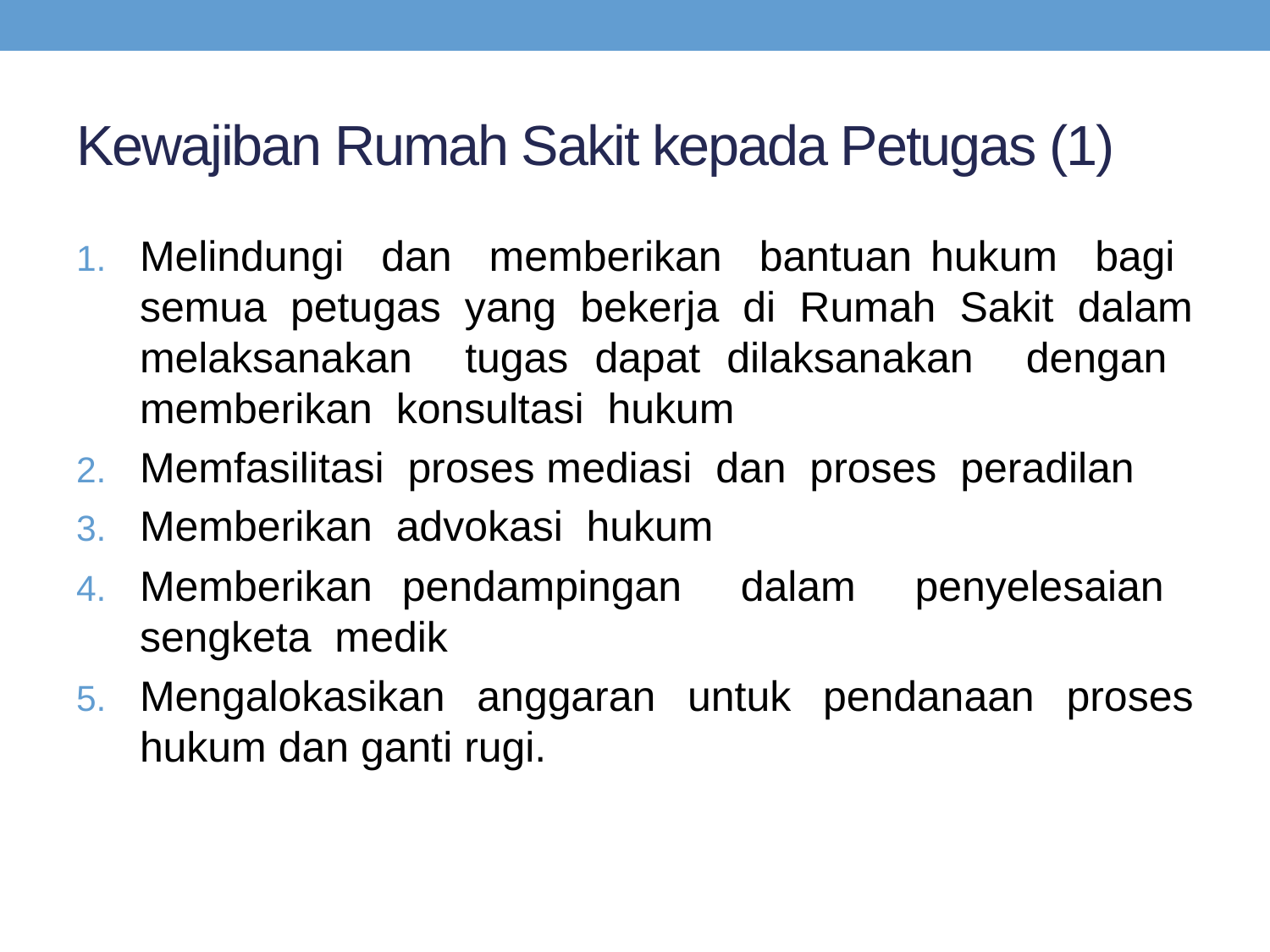

# Kewajiban Rumah Sakit kepada Petugas (1)
Melindungi  dan  memberikan  bantuan hukum  bagi  semua  petugas  yang  bekerja  di  Rumah  Sakit  dalam melaksanakan  tugas dapat dilaksanakan  dengan  memberikan  konsultasi  hukum
Memfasilitasi  proses mediasi  dan  proses  peradilan
Memberikan  advokasi  hukum
Memberikan pendampingan  dalam  penyelesaian  sengketa  medik
Mengalokasikan anggaran untuk pendanaan proses hukum dan ganti rugi.